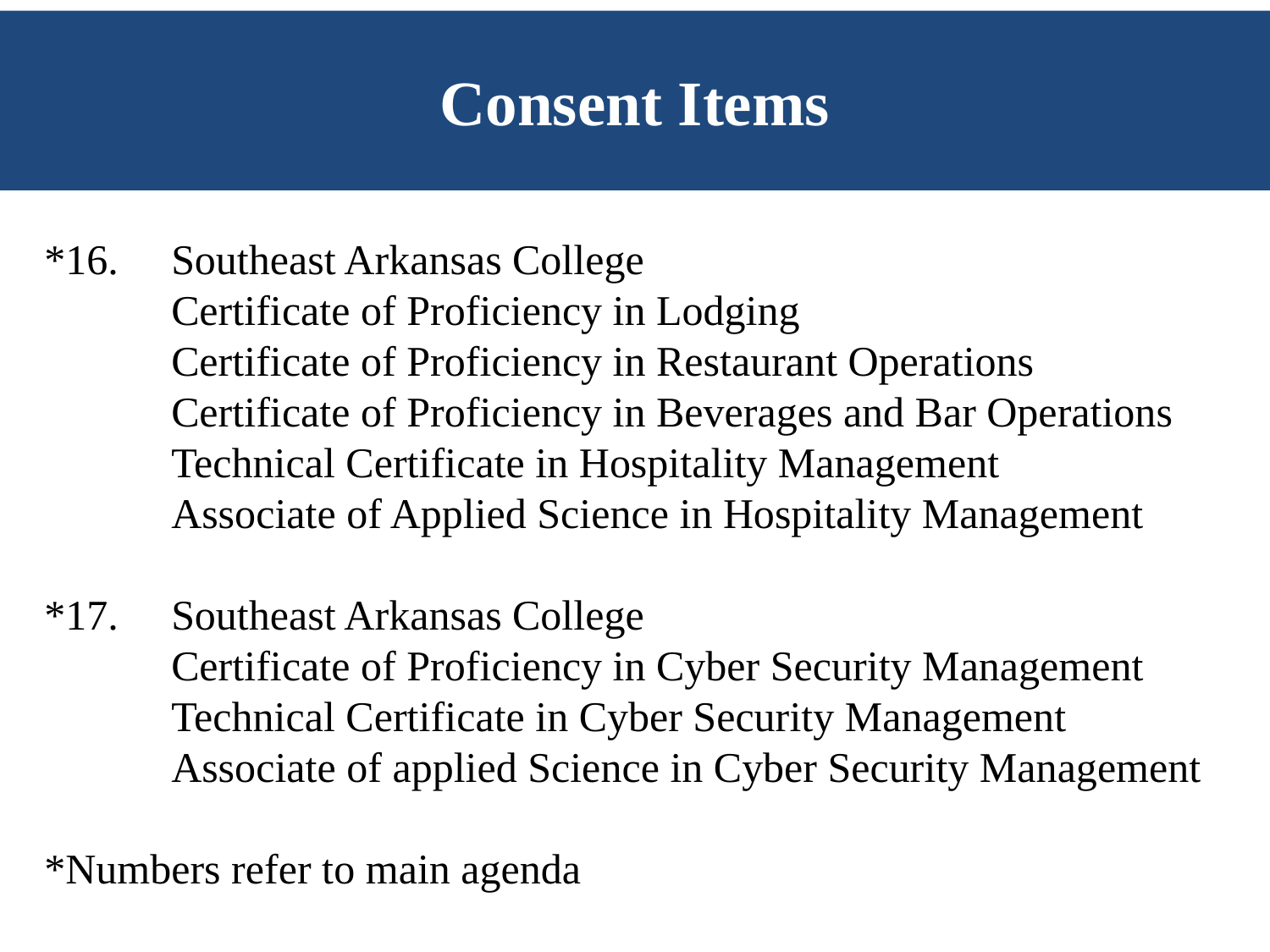

# Consent Items

*16.	Southeast Arkansas College
	Certificate of Proficiency in Lodging
	Certificate of Proficiency in Restaurant Operations
	Certificate of Proficiency in Beverages and Bar Operations
	Technical Certificate in Hospitality Management
	Associate of Applied Science in Hospitality Management

*17.	Southeast Arkansas College
	Certificate of Proficiency in Cyber Security Management
	Technical Certificate in Cyber Security Management
	Associate of applied Science in Cyber Security Management
*Numbers refer to main agenda